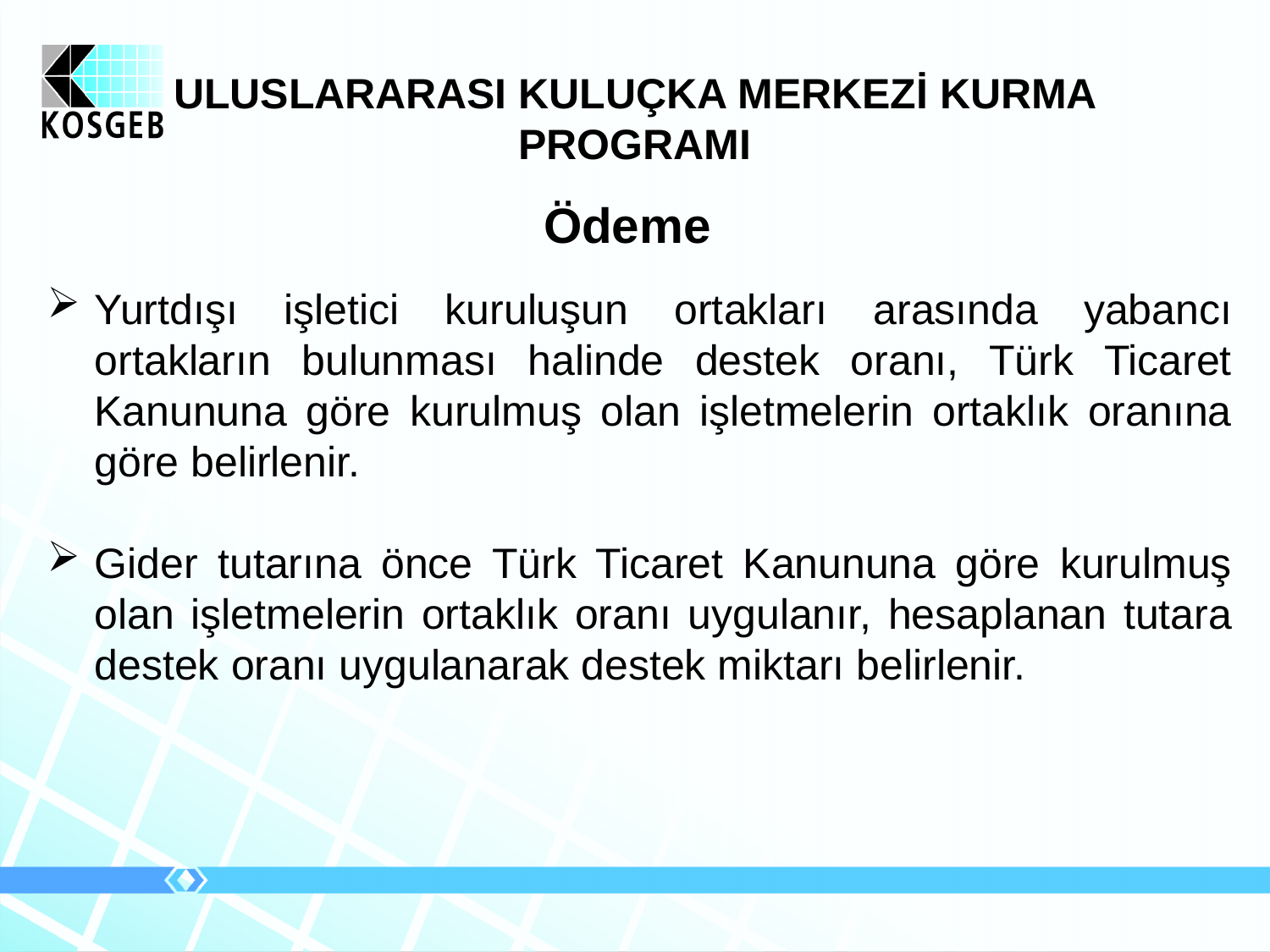

# ULUSLARARASI KULUÇKA MERKEZİ KURMA PROGRAMI
Ödeme
Yurtdışı işletici kuruluşun ortakları arasında yabancı ortakların bulunması halinde destek oranı, Türk Ticaret Kanununa göre kurulmuş olan işletmelerin ortaklık oranına göre belirlenir.

Gider tutarına önce Türk Ticaret Kanununa göre kurulmuş olan işletmelerin ortaklık oranı uygulanır, hesaplanan tutara destek oranı uygulanarak destek miktarı belirlenir.